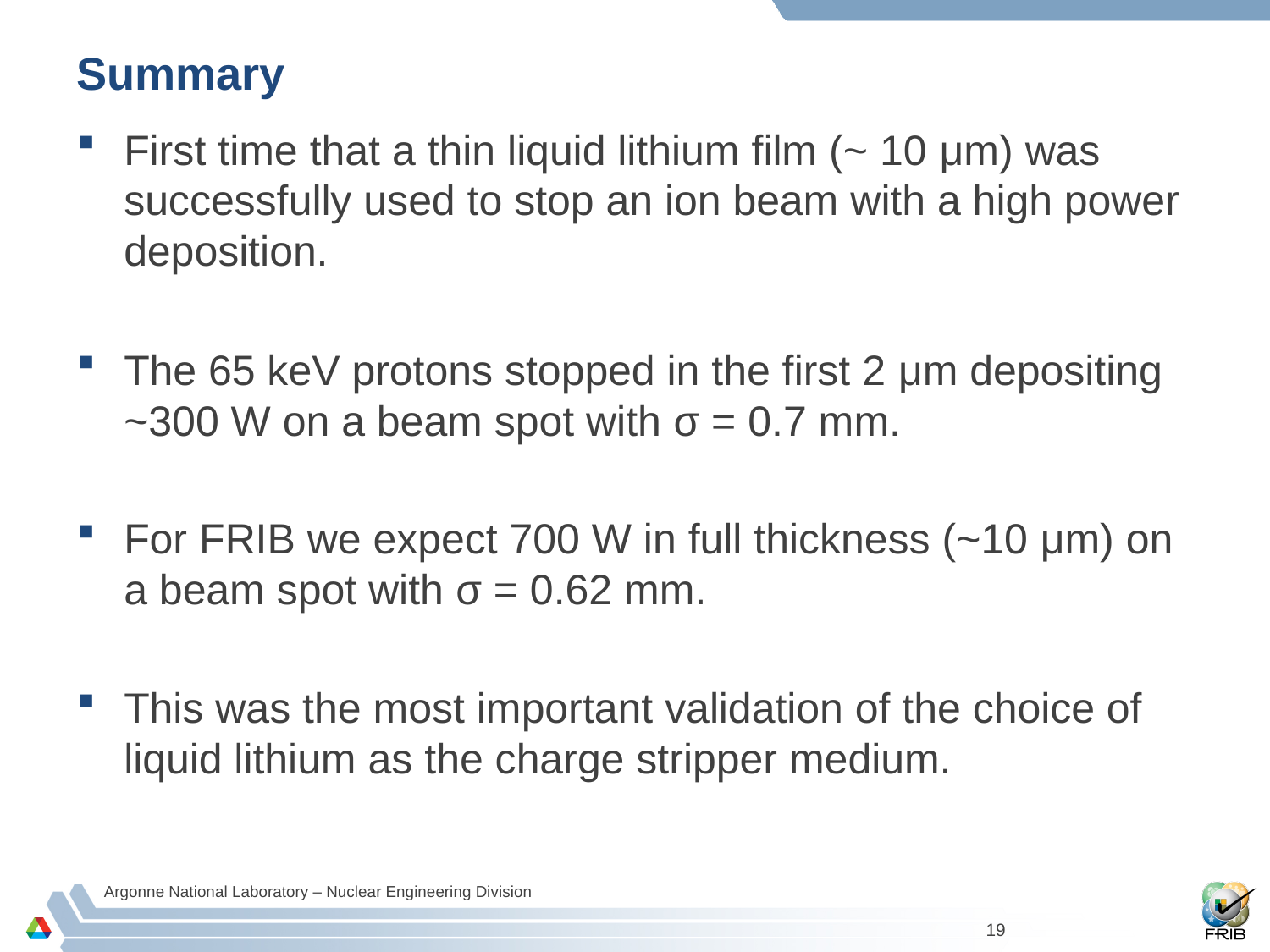

# Summary
First time that a thin liquid lithium film (~ 10 μm) was successfully used to stop an ion beam with a high power deposition.

The 65 keV protons stopped in the first 2 μm depositing ~300 W on a beam spot with σ = 0.7 mm.

For FRIB we expect 700 W in full thickness (~10 μm) on a beam spot with σ = 0.62 mm.

This was the most important validation of the choice of liquid lithium as the charge stripper medium.

Argonne National Laboratory – Nuclear Engineering Division
19